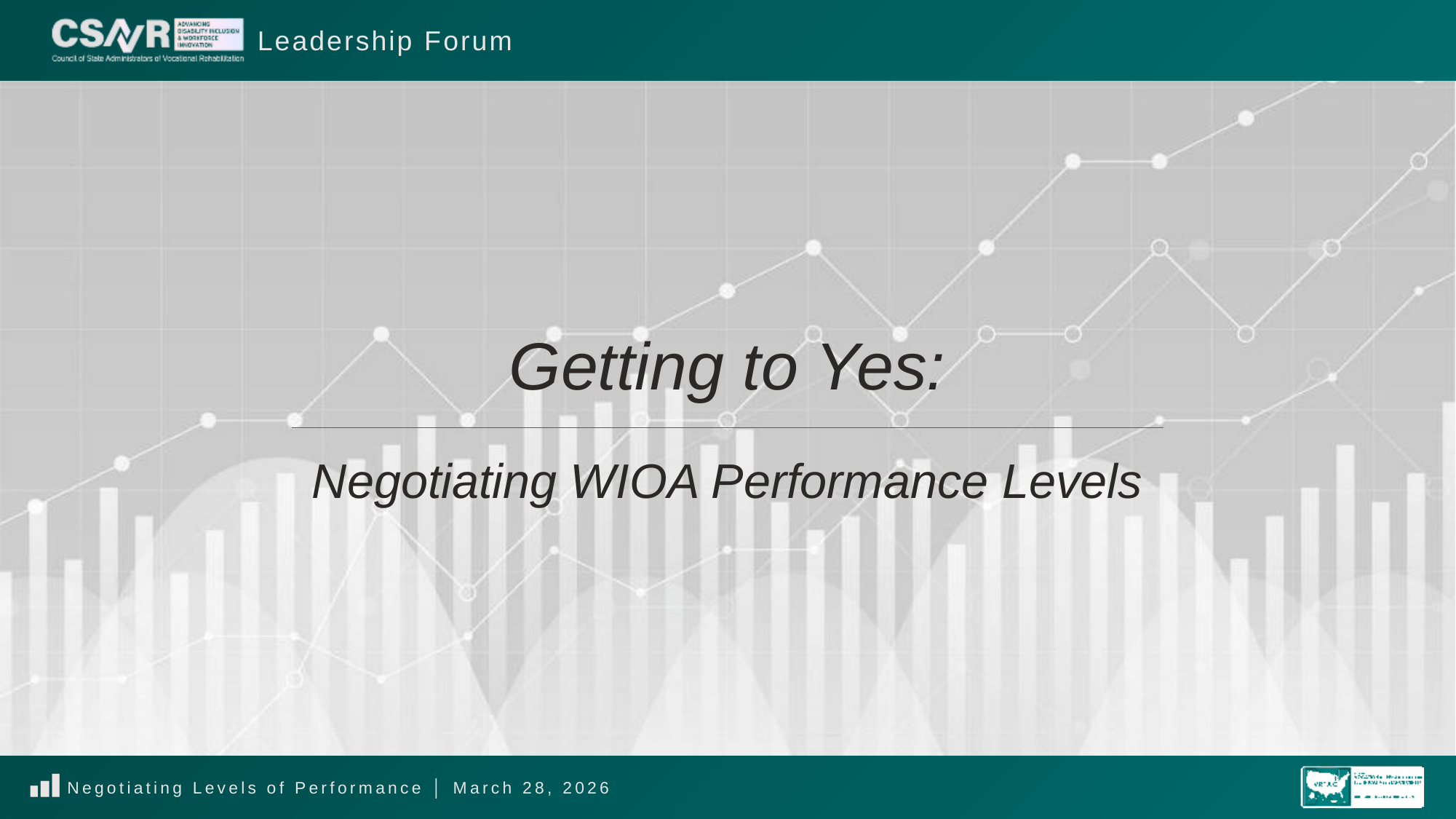

# Getting to Yes:
Negotiating WIOA Performance Levels